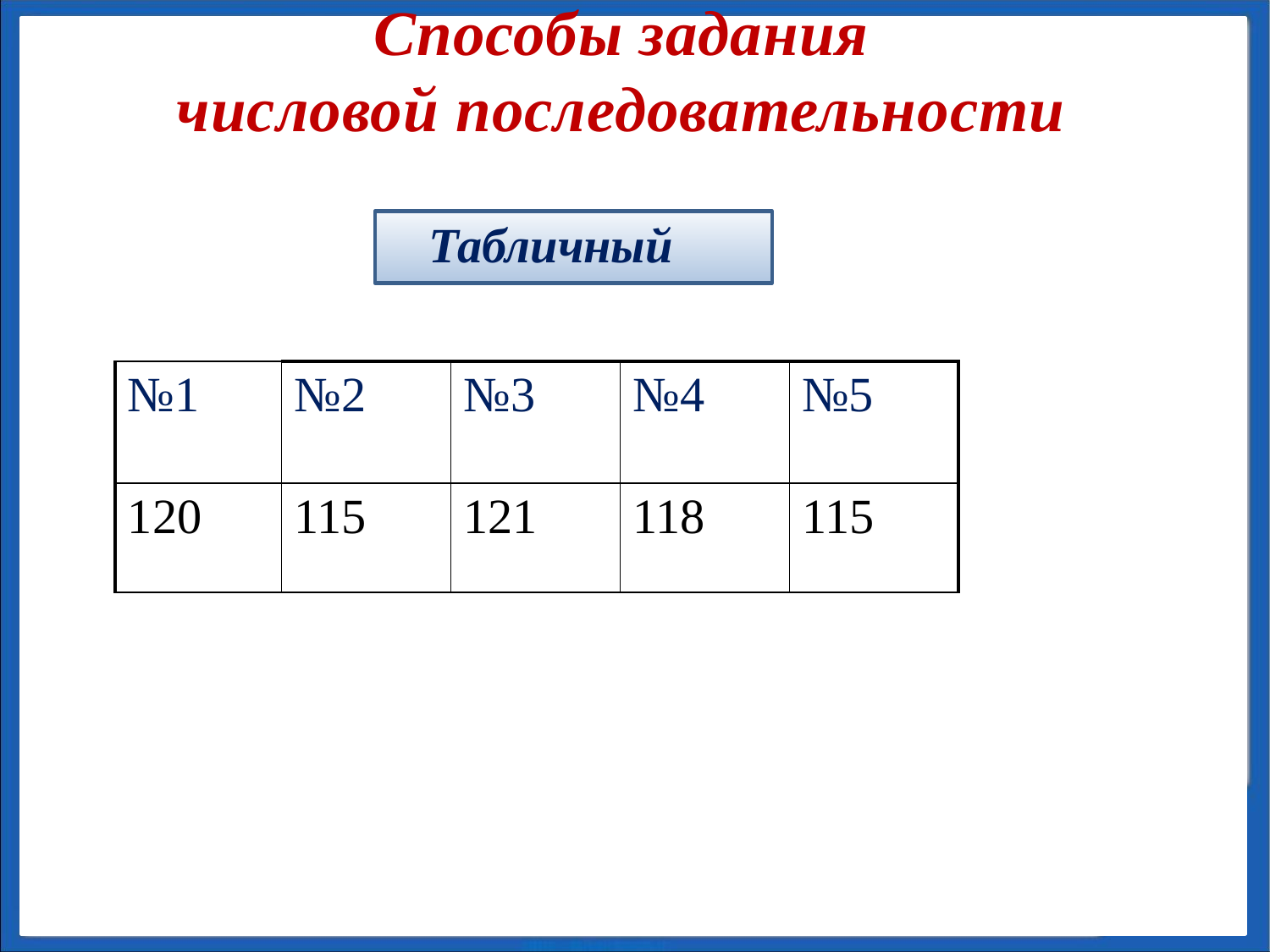

Способы задания
числовой последовательности

Табличный

| №1 | №2 | №3 | №4 | №5 |
| --- | --- | --- | --- | --- |
| 120 | 115 | 121 | 118 | 115 |